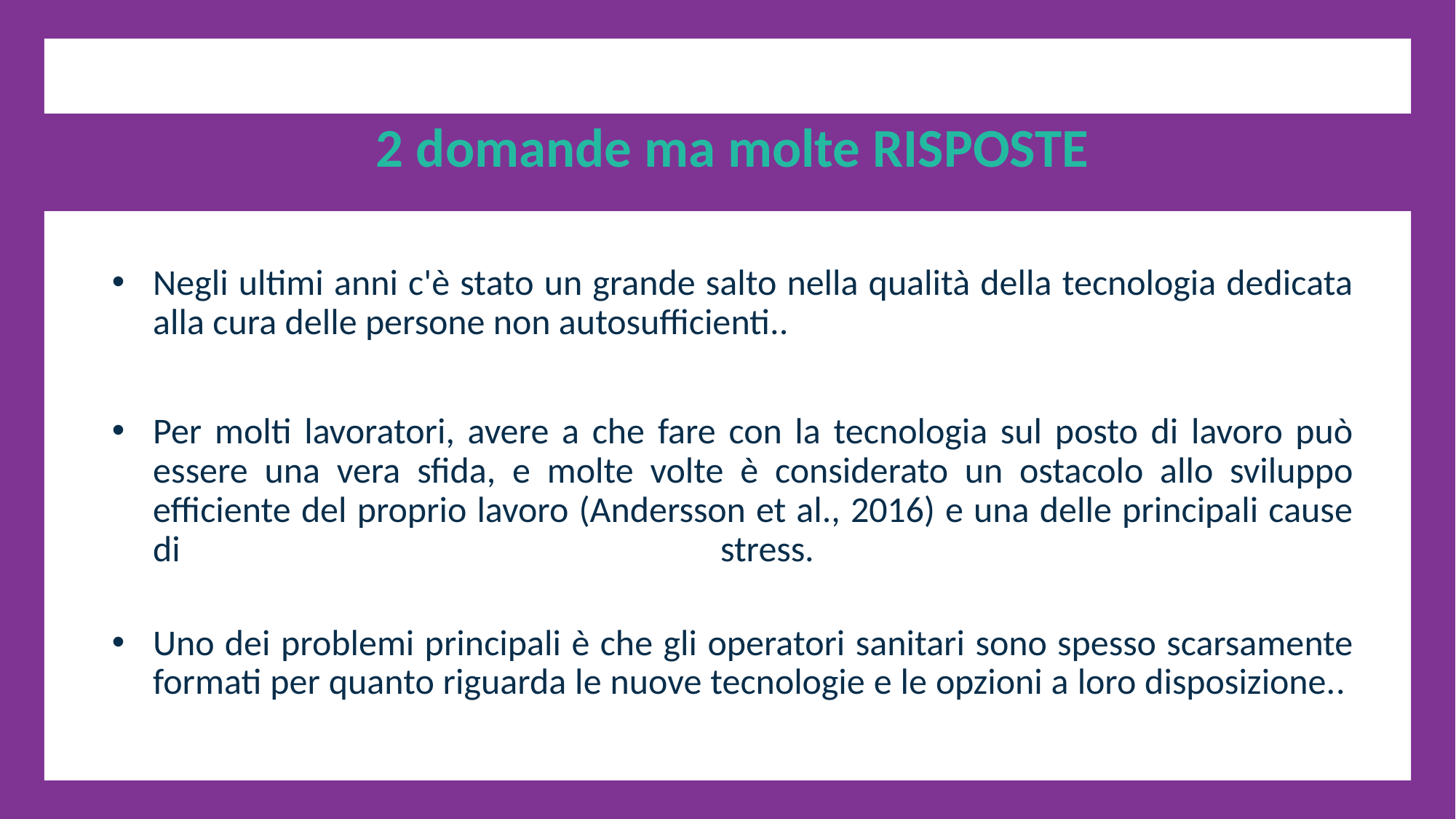

2 domande ma molte RISPOSTE
Negli ultimi anni c'è stato un grande salto nella qualità della tecnologia dedicata alla cura delle persone non autosufficienti..

Per molti lavoratori, avere a che fare con la tecnologia sul posto di lavoro può essere una vera sfida, e molte volte è considerato un ostacolo allo sviluppo efficiente del proprio lavoro (Andersson et al., 2016) e una delle principali cause di stress.
Uno dei problemi principali è che gli operatori sanitari sono spesso scarsamente formati per quanto riguarda le nuove tecnologie e le opzioni a loro disposizione..